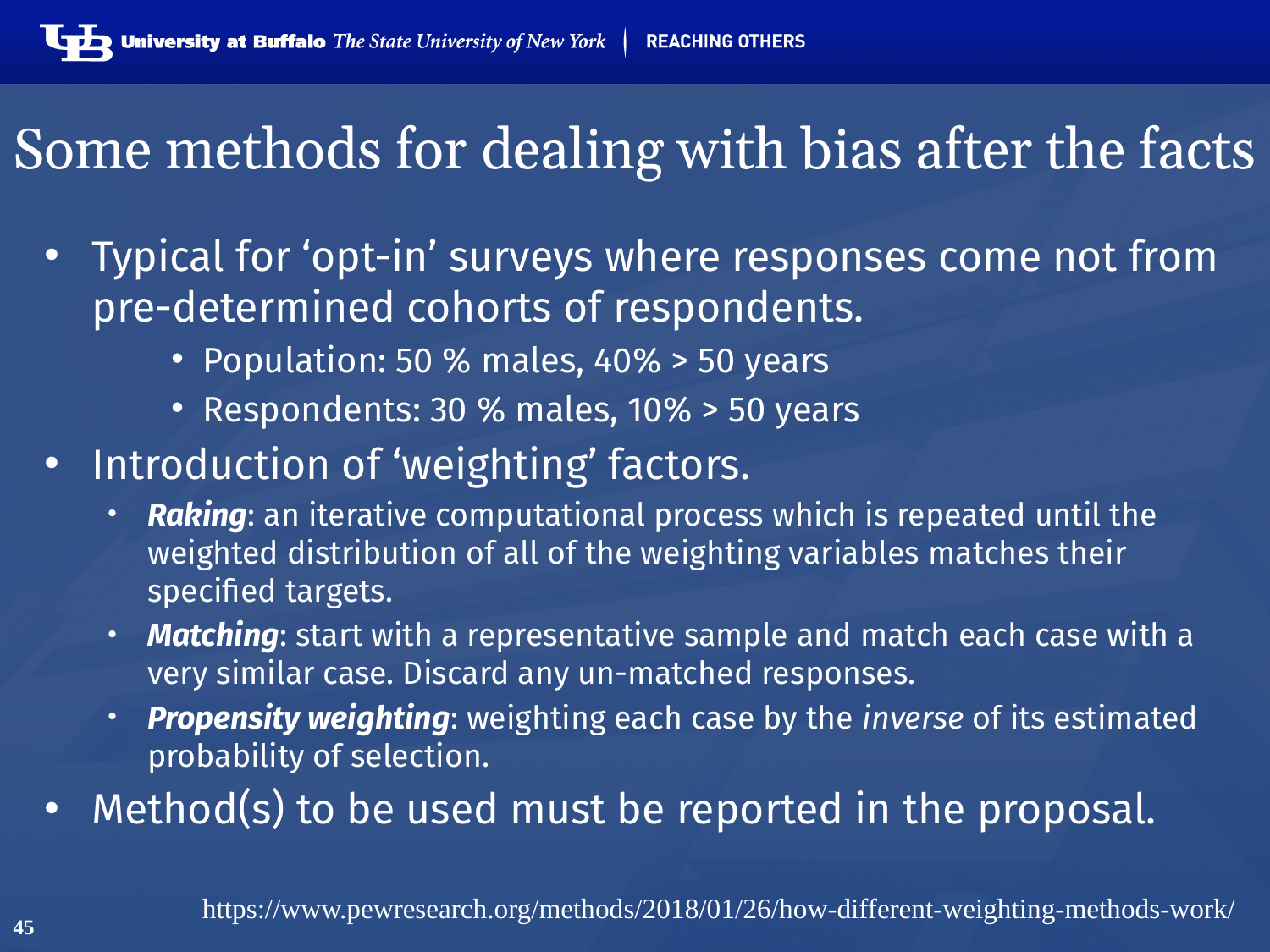

# Some methods for dealing with bias after the facts
Typical for ‘opt-in’ surveys where responses come not from pre-determined cohorts of respondents.
Population: 50 % males, 40% > 50 years
Respondents: 30 % males, 10% > 50 years
Introduction of ‘weighting’ factors.
Raking: an iterative computational process which is repeated until the weighted distribution of all of the weighting variables matches their specified targets.
Matching: start with a representative sample and match each case with a very similar case. Discard any un-matched responses.
Propensity weighting: weighting each case by the inverse of its estimated probability of selection.
Method(s) to be used must be reported in the proposal.
https://www.pewresearch.org/methods/2018/01/26/how-different-weighting-methods-work/
45